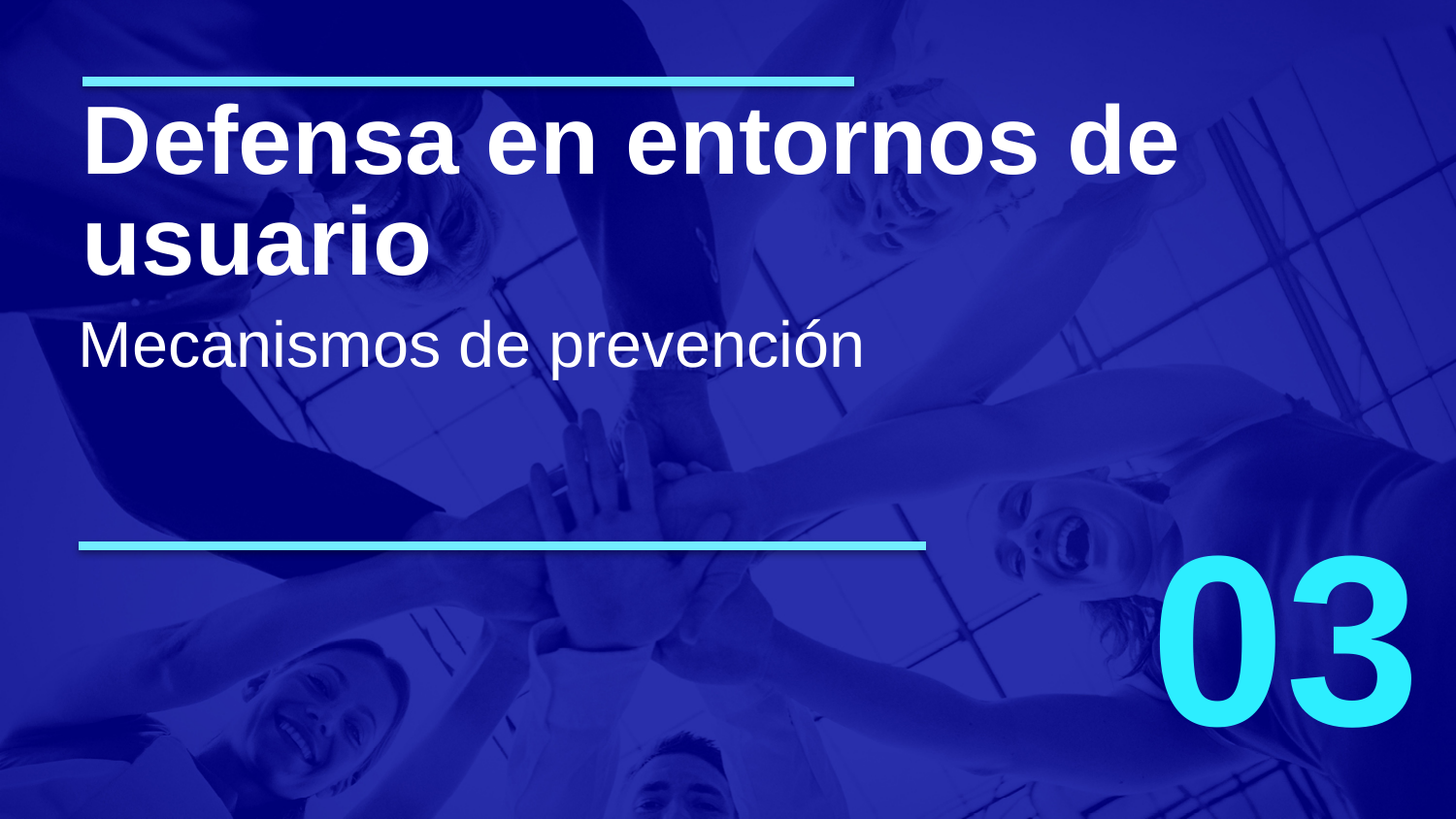

Defensa en entornos de usuario
Mecanismos de prevención
# 03